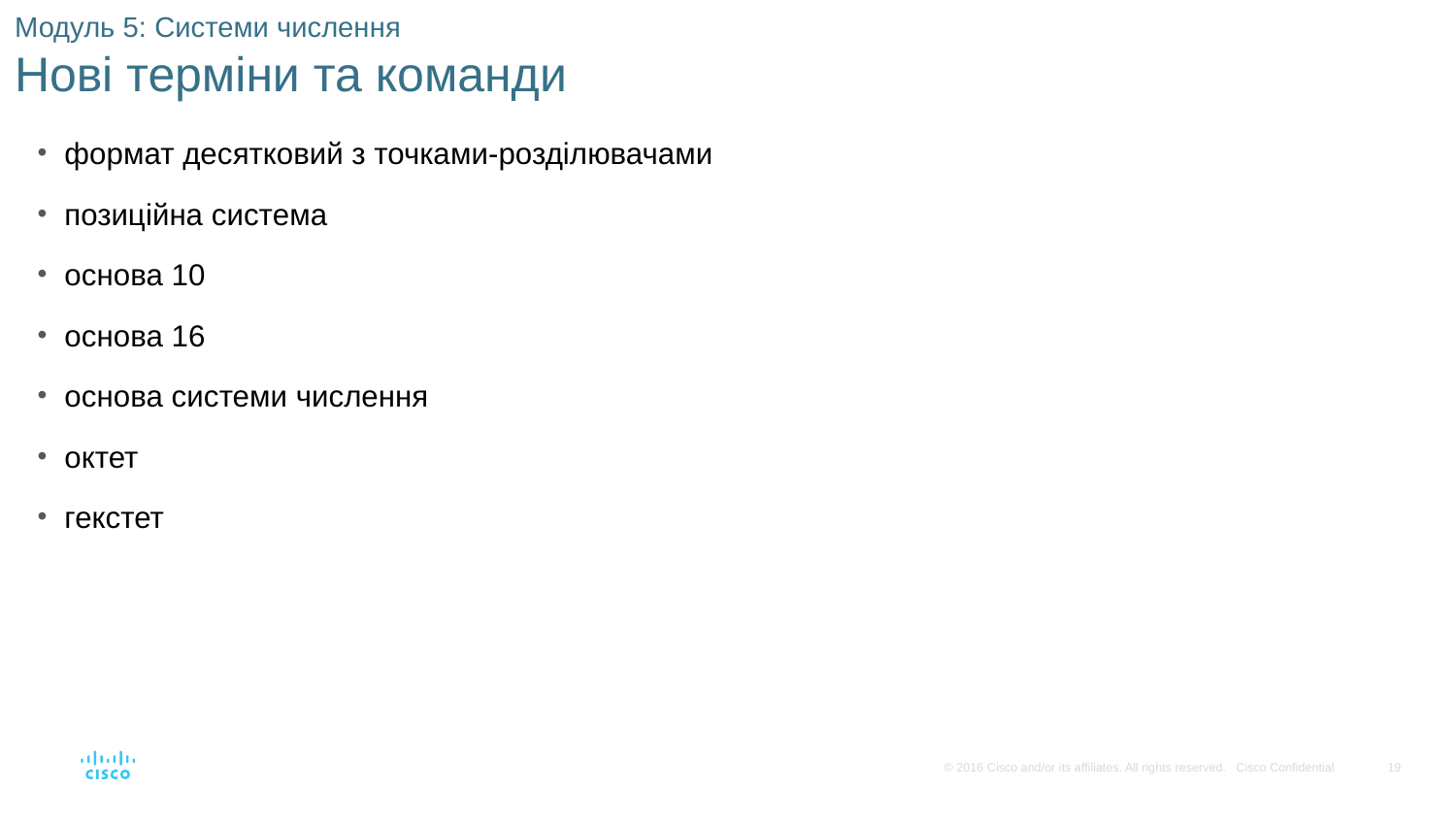

# Модуль 5: Системи числення Нові терміни та команди
формат десятковий з точками-розділювачами
позиційна система
основа 10
основа 16
основа системи числення
октет
гекстет